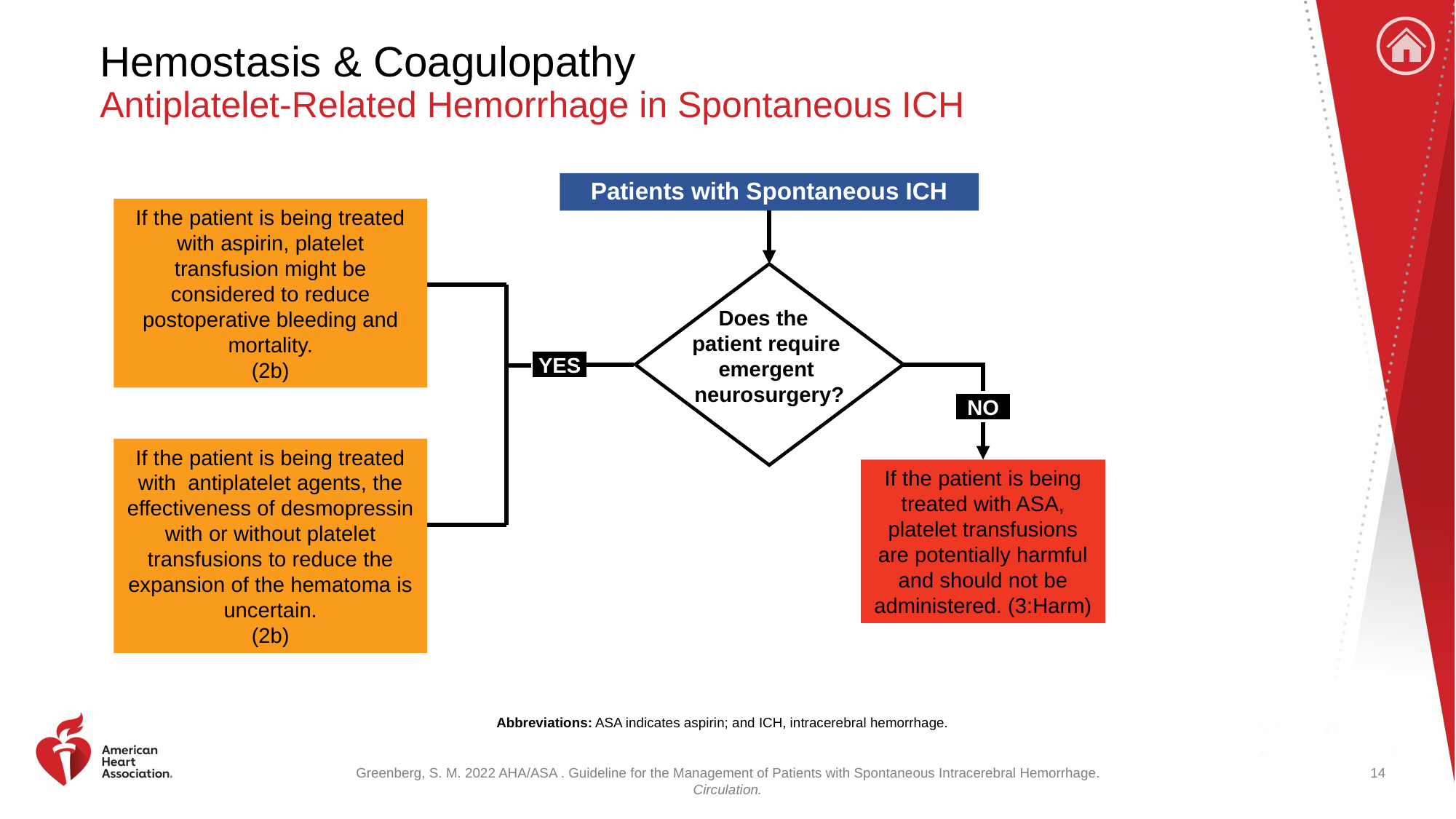

# Hemostasis & Coagulopathy Antiplatelet-Related Hemorrhage in Spontaneous ICH

Patients with Spontaneous ICH
If the patient is being treated with aspirin, platelet transfusion might be considered to reduce postoperative bleeding and mortality.
(2b)

Does the
patient require
emergent
neurosurgery?
YES
NO
If the patient is being treated with  antiplatelet agents, the effectiveness of desmopressin with or without platelet transfusions to reduce the expansion of the hematoma is uncertain.
(2b)
If the patient is being treated with ASA, platelet transfusions are potentially harmful and should not be administered. (3:Harm)
Abbreviations: ASA indicates aspirin; and ICH, intracerebral hemorrhage.
14